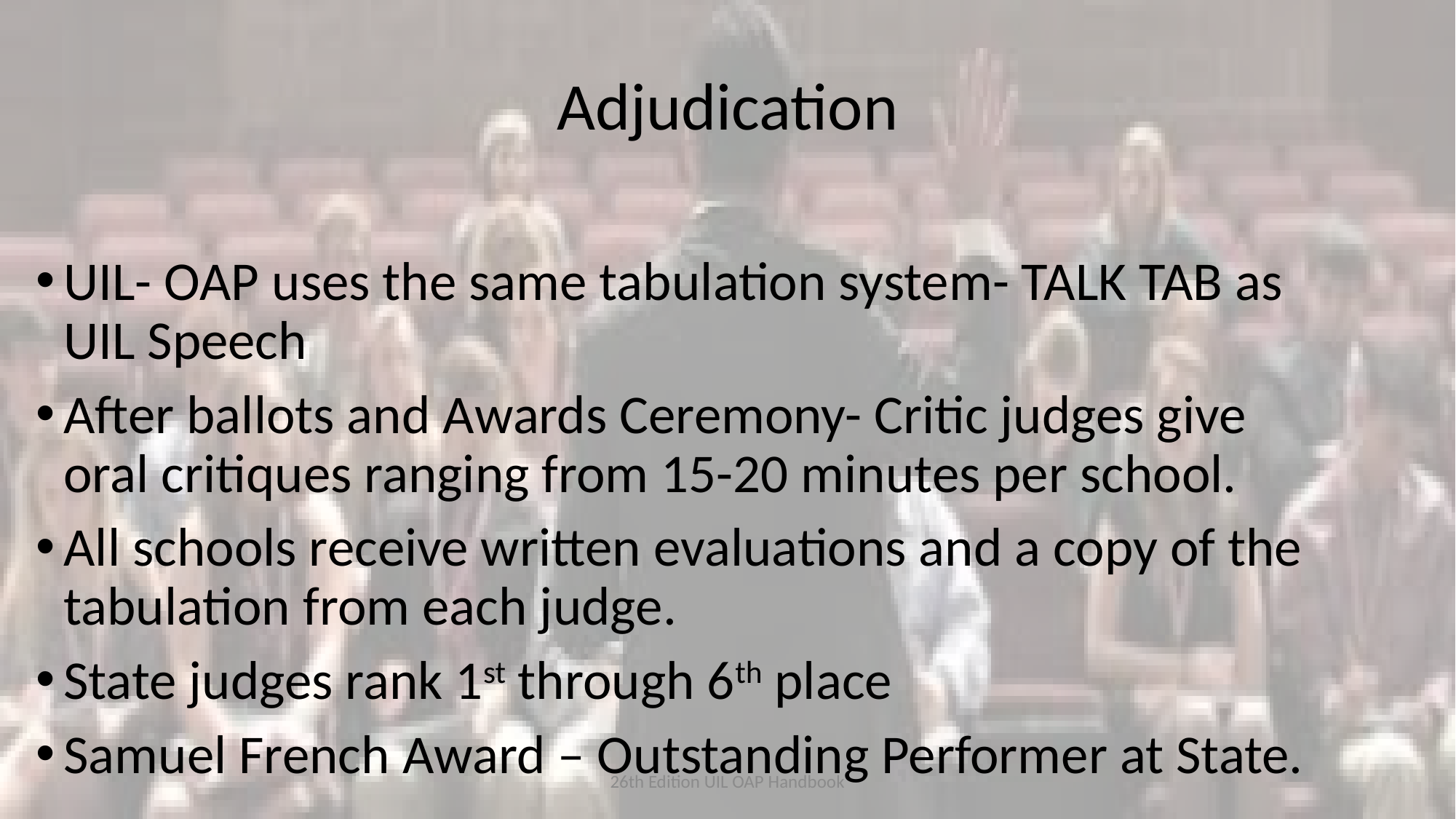

# Adjudication
UIL- OAP uses the same tabulation system- TALK TAB as UIL Speech
After ballots and Awards Ceremony- Critic judges give oral critiques ranging from 15-20 minutes per school.
All schools receive written evaluations and a copy of the tabulation from each judge.
State judges rank 1st through 6th place
Samuel French Award – Outstanding Performer at State.

26th Edition UIL OAP Handbook